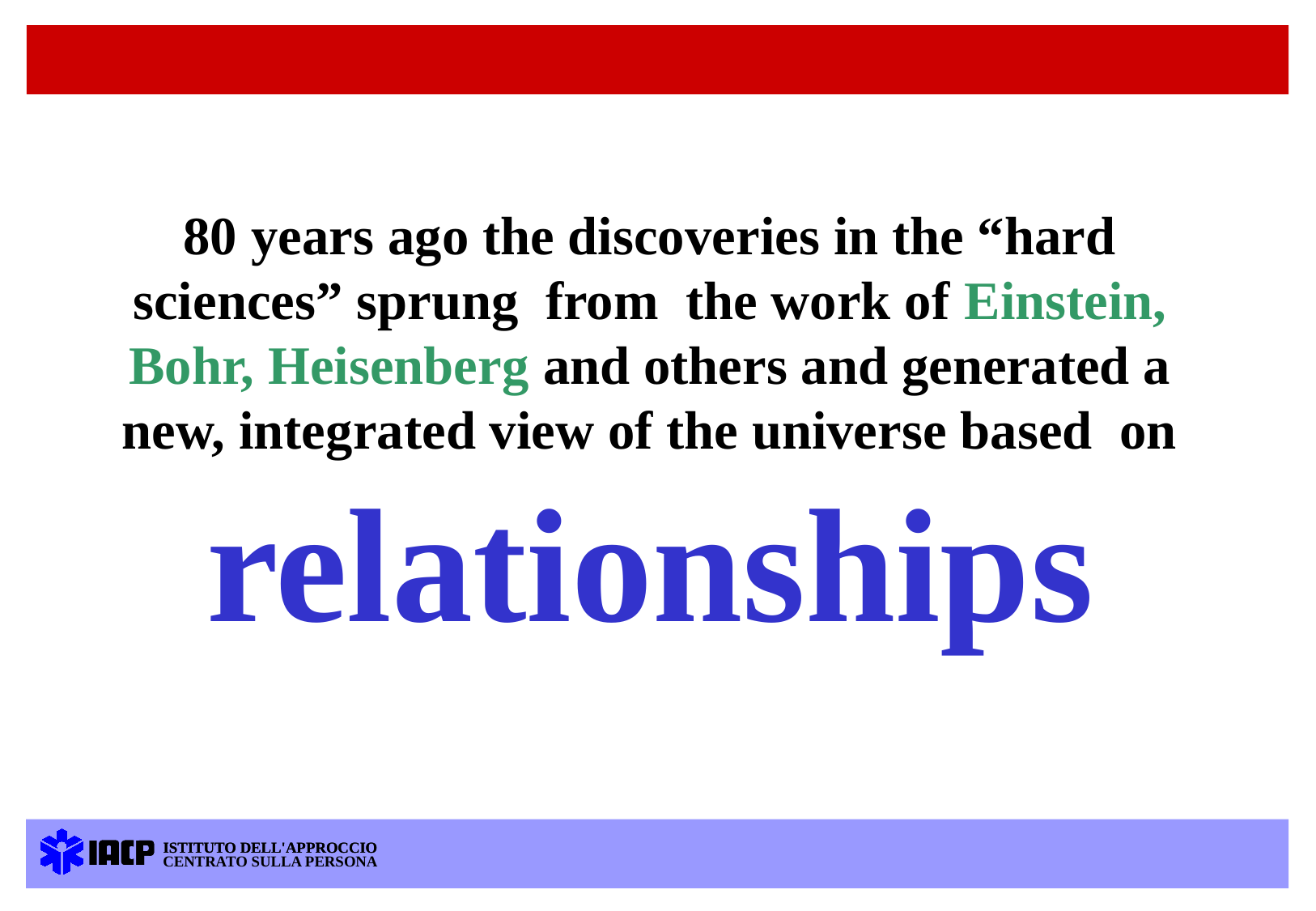

80 years ago the discoveries in the “hard sciences” sprung  from  the work of Einstein, Bohr, Heisenberg and others and generated a new, integrated view of the universe based  on relationships

ISTITUTO DELL'APPROCCIO
ISTITUTO DELL'APPROCCIO
CENTRATO SULLA PERSONA